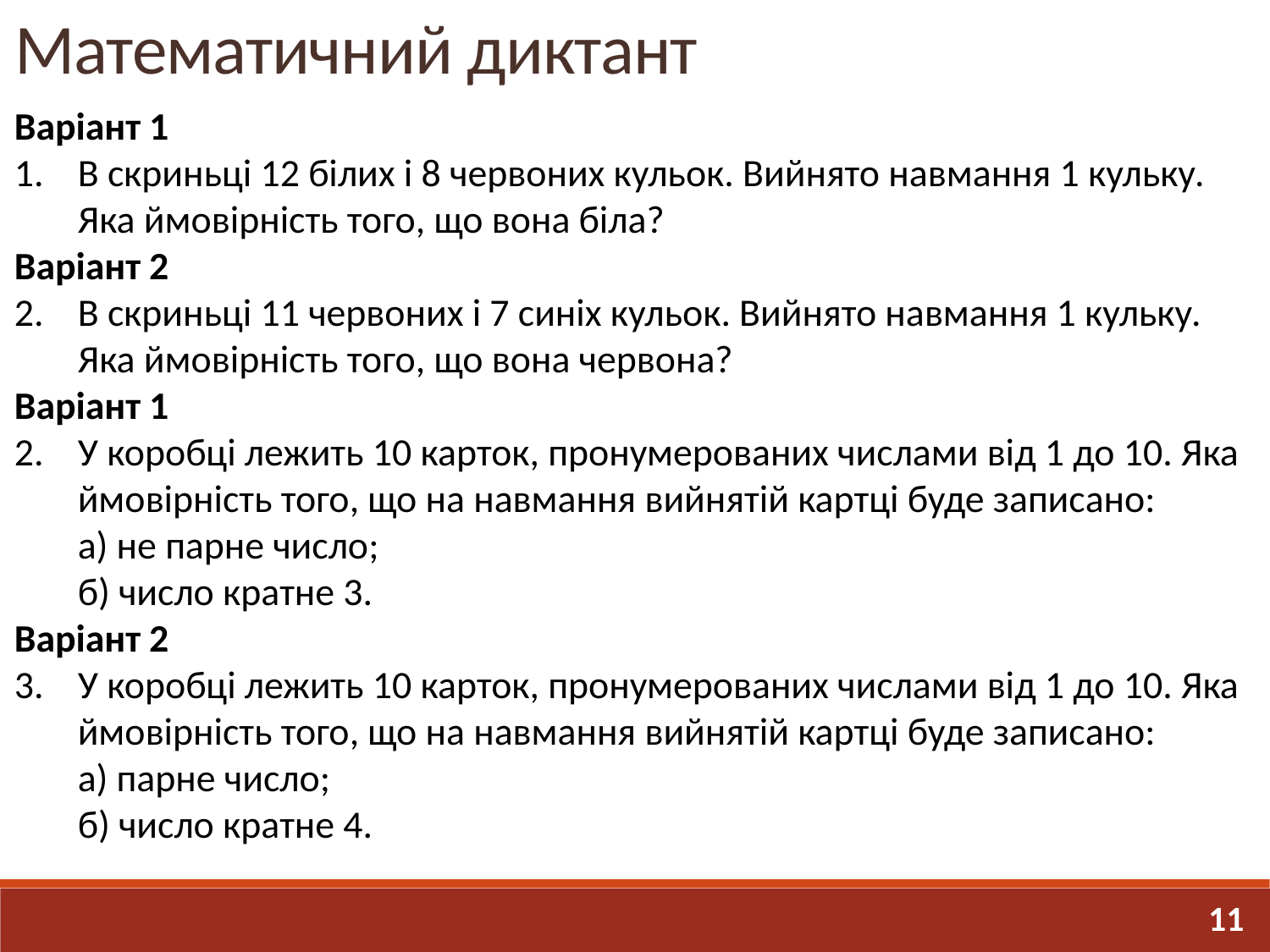

# Математичний диктант
Варіант 1
В скриньці 12 білих і 8 червоних кульок. Вийнято навмання 1 кульку. Яка ймовірність того, що вона біла?
Варіант 2
В скриньці 11 червоних і 7 синіх кульок. Вийнято навмання 1 кульку. Яка ймовірність того, що вона червона?
Варіант 1
У коробці лежить 10 карток, пронумерованих числами від 1 до 10. Яка ймовірність того, що на навмання вийнятій картці буде записано:
а) не парне число;
б) число кратне 3.
Варіант 2
У коробці лежить 10 карток, пронумерованих числами від 1 до 10. Яка ймовірність того, що на навмання вийнятій картці буде записано:
а) парне число;
б) число кратне 4.

11